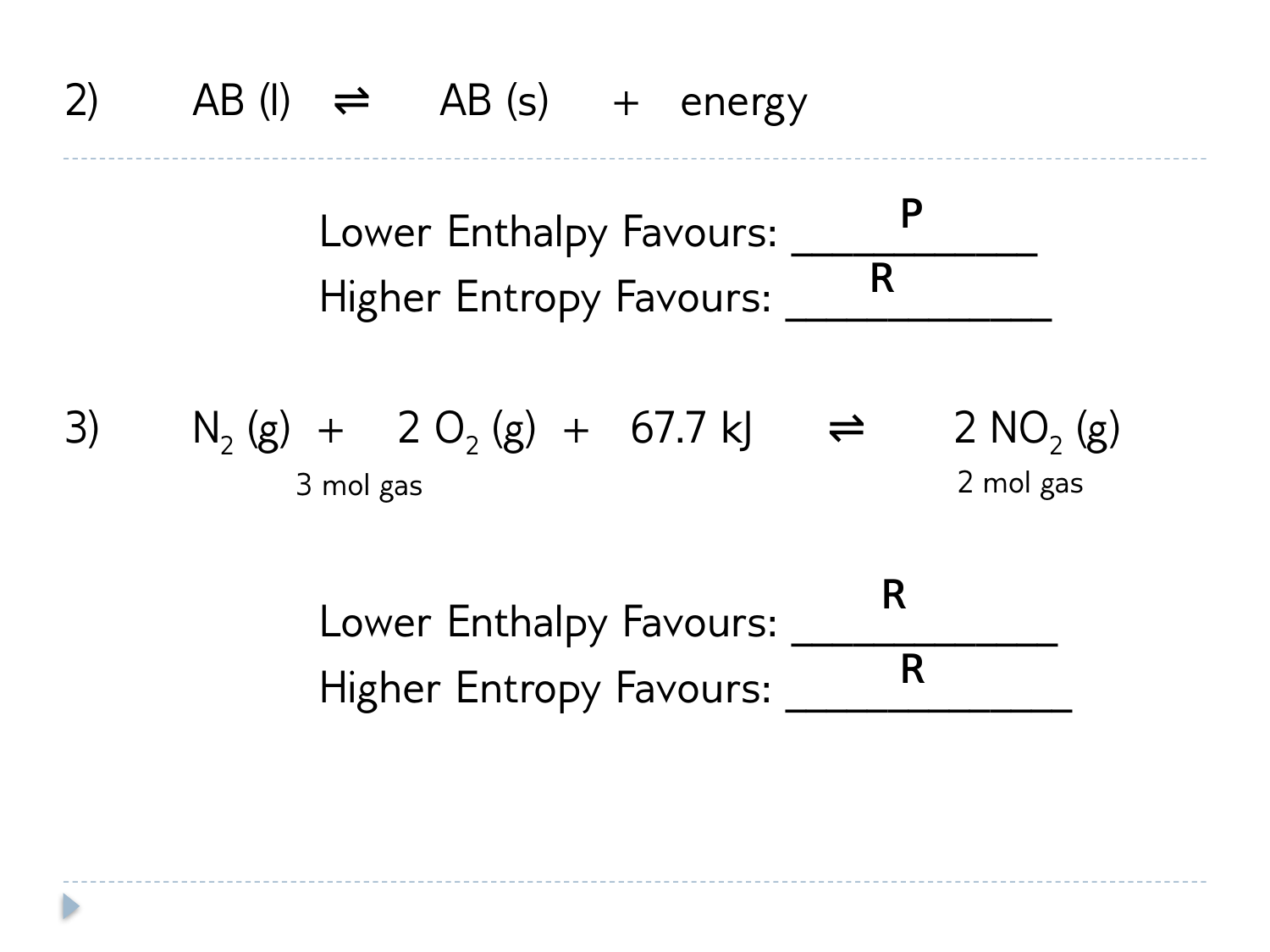

2)	AB (l)   ⇌     AB (s)	   +   energy

		Lower Enthalpy Favours: ____________
		Higher Entropy Favours: _____________

3)	N2 (g)  +    2 O2 (g)  +   67.7 kJ	⇌	2 NO2 (g)

		Lower Enthalpy Favours: _____________
		Higher Entropy Favours: ______________
P
R
2 mol gas
3 mol gas
R
R